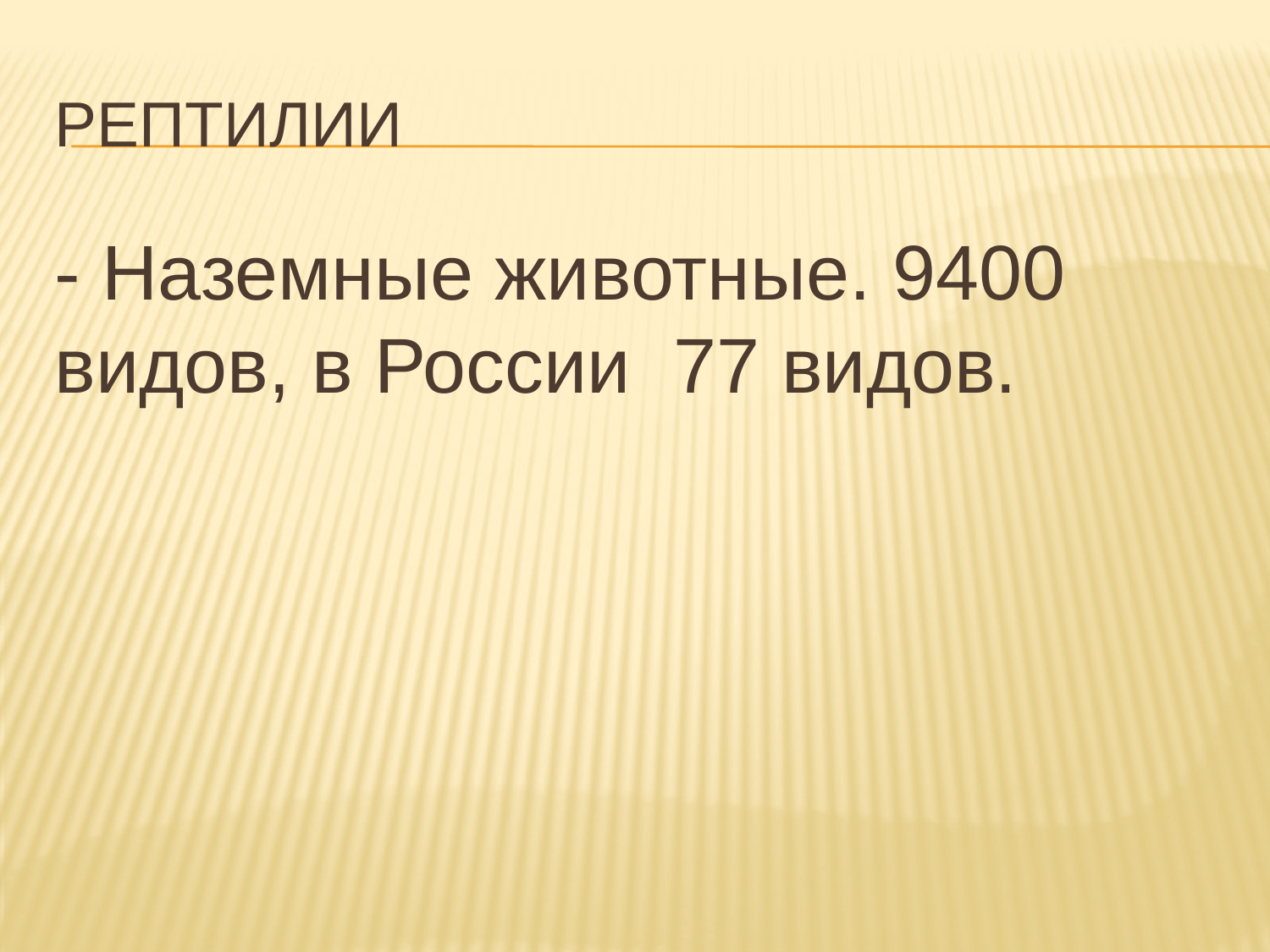

# рептилии
- Наземные животные. 9400 видов, в России  77 видов.